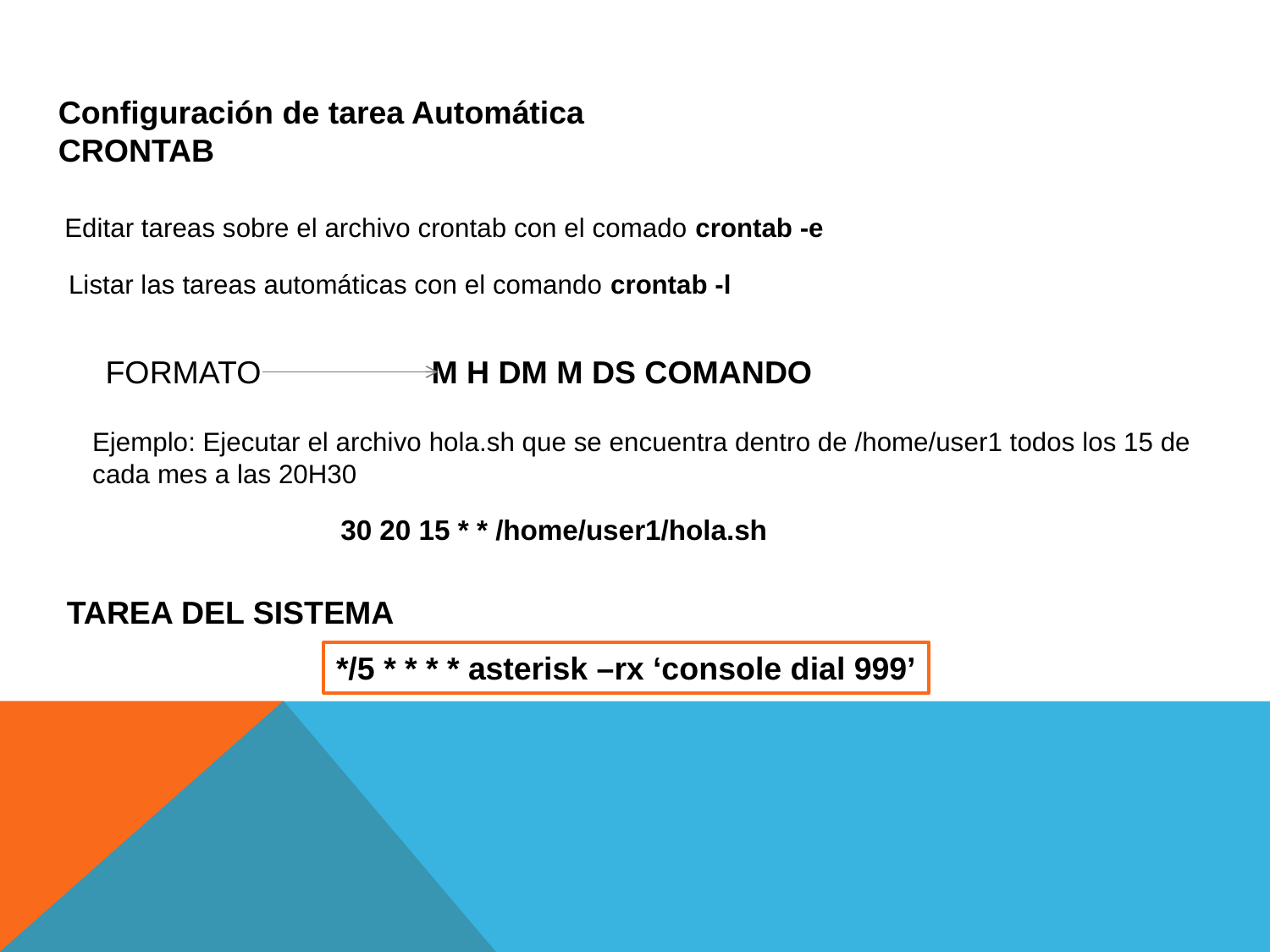

Configuración de tarea Automática
CRONTAB
Editar tareas sobre el archivo crontab con el comado crontab -e
Listar las tareas automáticas con el comando crontab -l
FORMATO
M H DM M DS COMANDO
Ejemplo: Ejecutar el archivo hola.sh que se encuentra dentro de /home/user1 todos los 15 de cada mes a las 20H30
30 20 15 * * /home/user1/hola.sh
TAREA DEL SISTEMA
*/5 * * * * asterisk –rx ‘console dial 999’